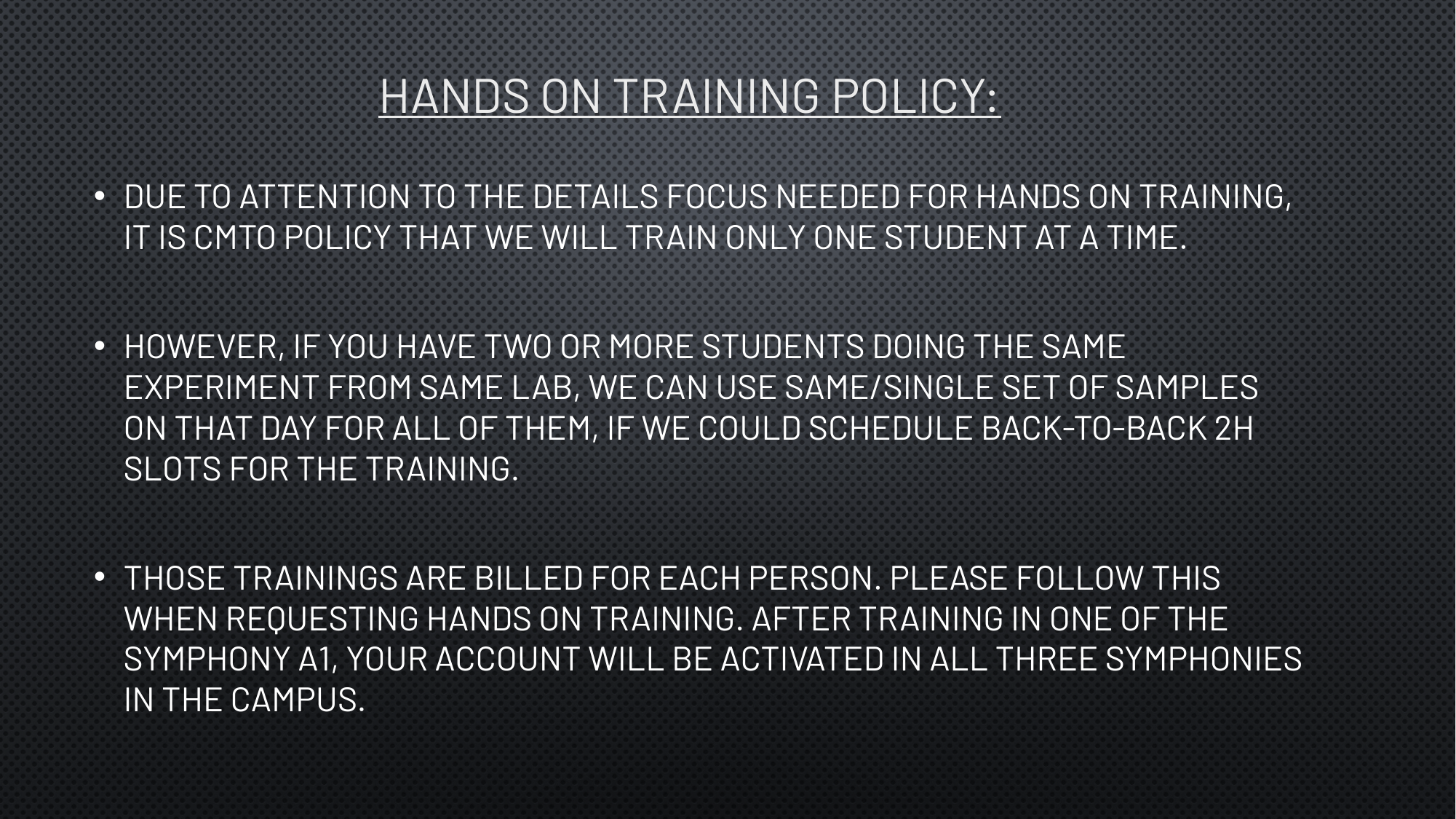

HANDS ON TRAINING POLICY:
Due to attention to the details focus needed for hands on training, it is CMtO policy that we will train only one student at a time.

However, if you have two or more students doing the same experiment from same lab, we can use same/single set of samples on that day for all of them, if we could schedule back-to-back 2h slots for the training.

Those trainings are billed for each person. Please follow this when requesting hands on training. After training in one of the Symphony A1, your account will be activated in all three Symphonies in the campus.